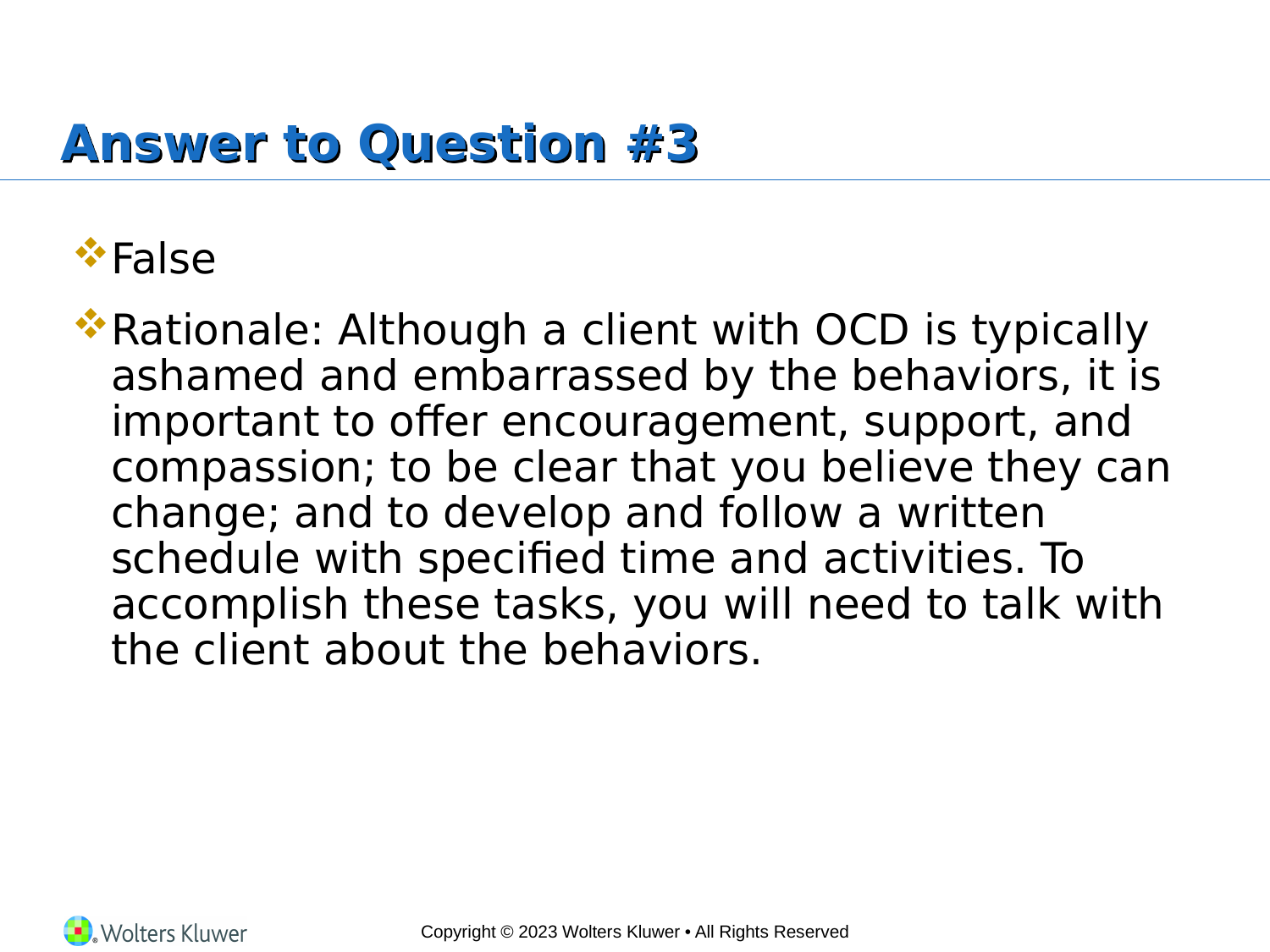

# Answer to Question #3
False
Rationale: Although a client with OCD is typically ashamed and embarrassed by the behaviors, it is important to offer encouragement, support, and compassion; to be clear that you believe they can change; and to develop and follow a written schedule with specified time and activities. To accomplish these tasks, you will need to talk with the client about the behaviors.